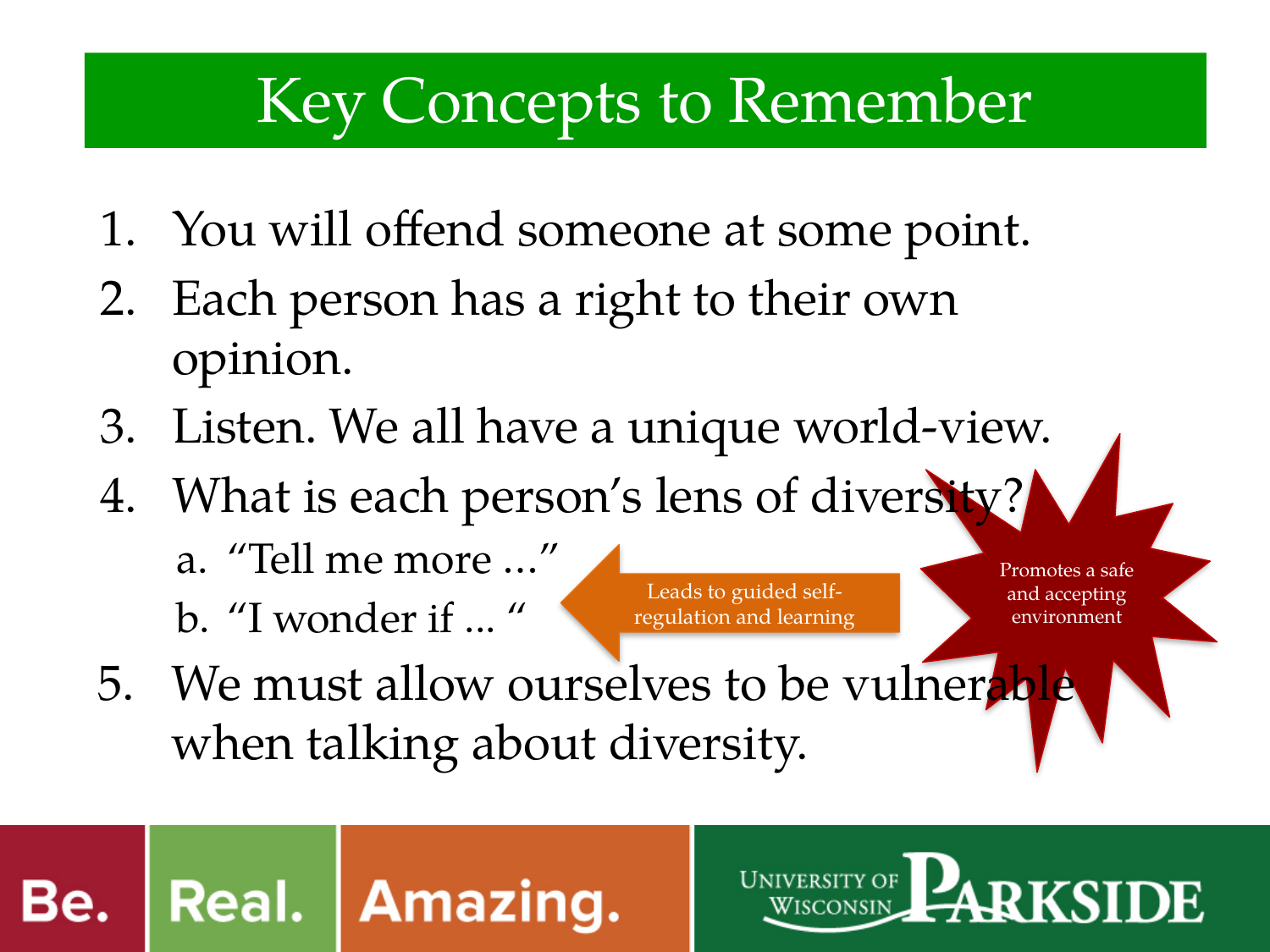

Key Concepts to Remember
You will offend someone at some point.
Each person has a right to their own opinion.
Listen. We all have a unique world-view.
What is each person’s lens of diversity?
“Tell me more …”
“I wonder if ... “
We must allow ourselves to be vulnerable when talking about diversity.
Promotes a safe and accepting environment
Leads to guided self-regulation and learning